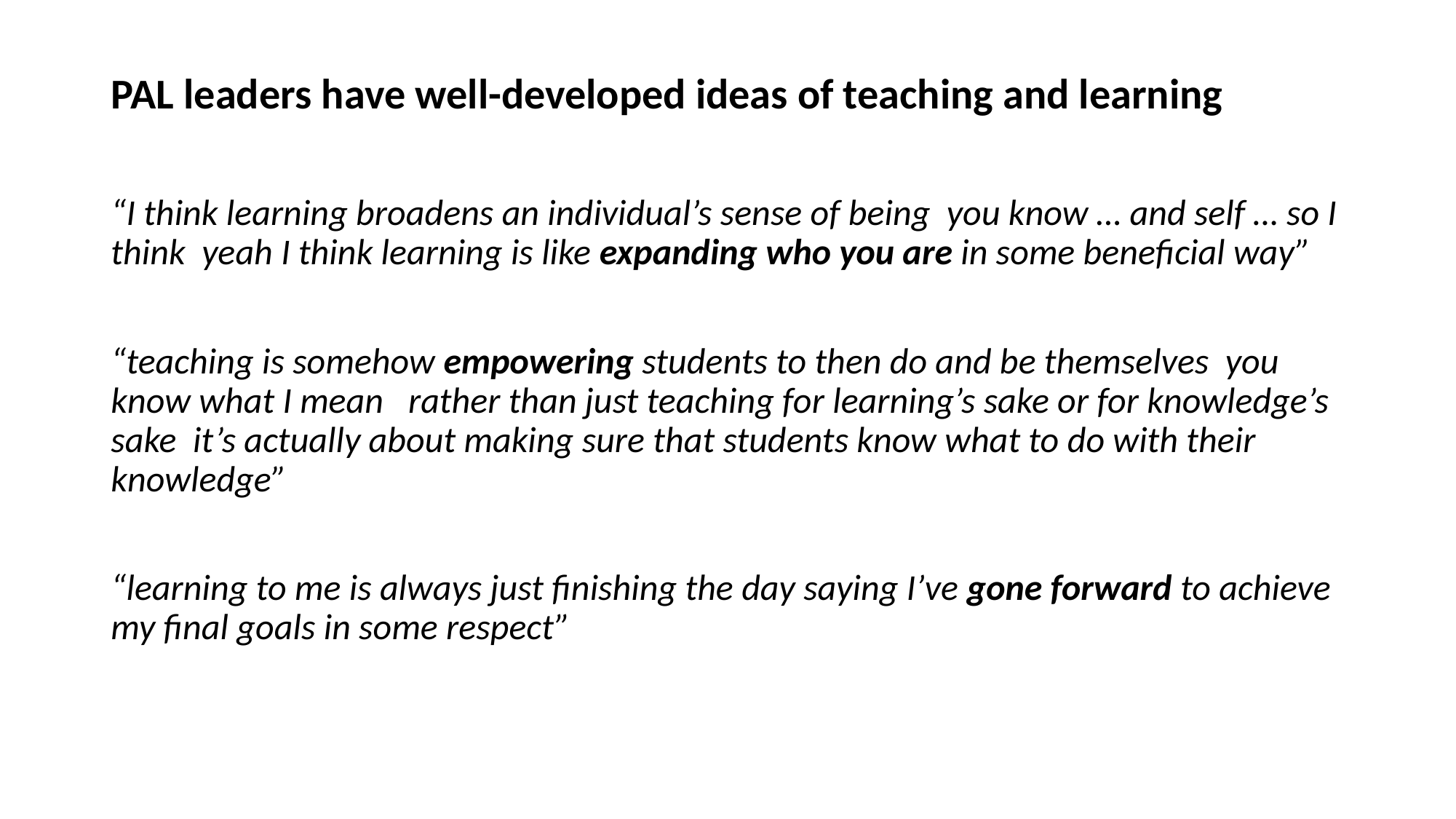

PAL leaders have well-developed ideas of teaching and learning

“I think learning broadens an individual’s sense of being  you know … and self … so I think  yeah I think learning is like expanding who you are in some beneficial way”

“teaching is somehow empowering students to then do and be themselves  you know what I mean   rather than just teaching for learning’s sake or for knowledge’s sake  it’s actually about making sure that students know what to do with their knowledge”

“learning to me is always just finishing the day saying I’ve gone forward to achieve my final goals in some respect”